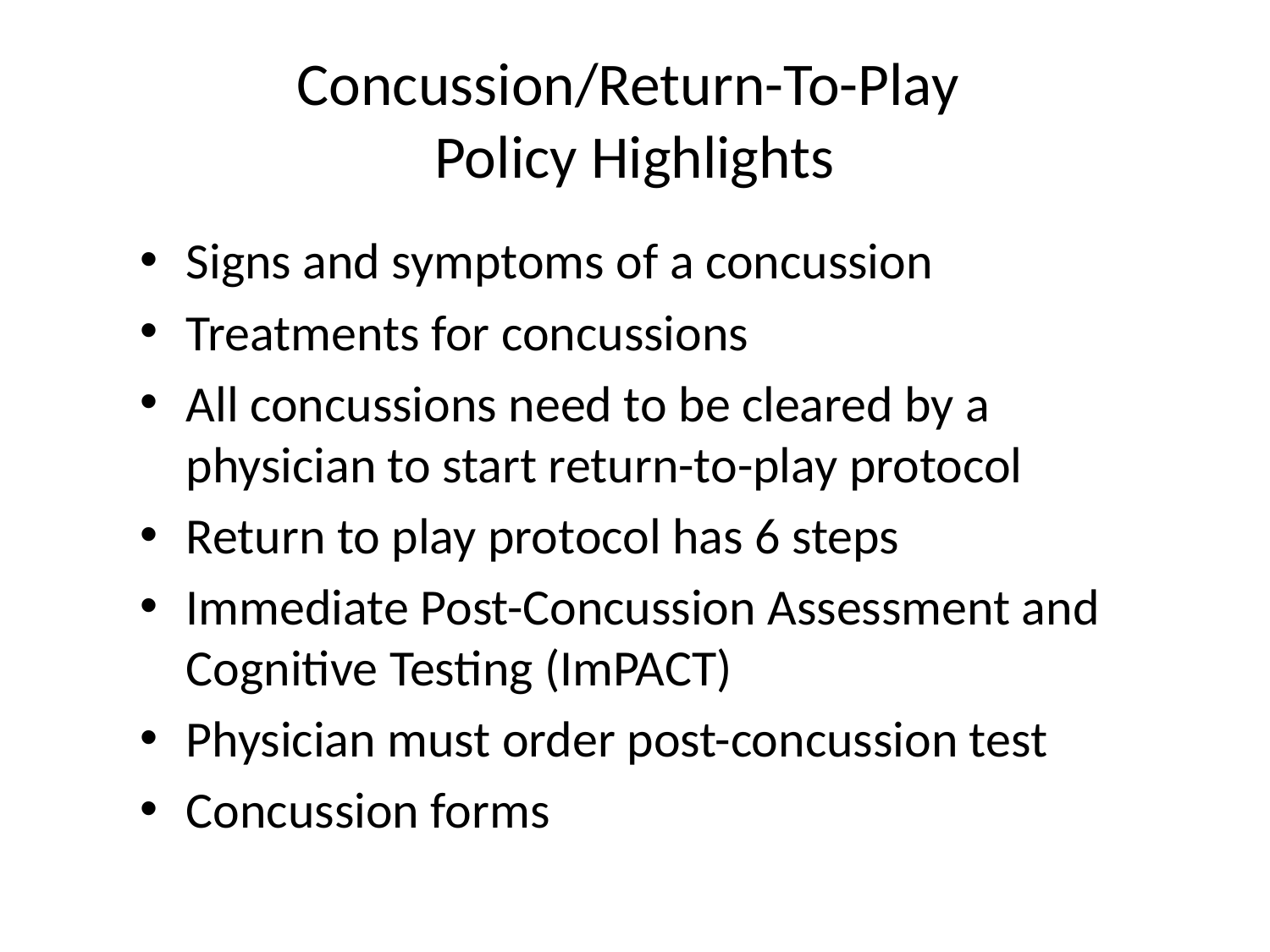

# Concussion/Return-To-Play Policy Highlights
Signs and symptoms of a concussion
Treatments for concussions
All concussions need to be cleared by a physician to start return-to-play protocol
Return to play protocol has 6 steps
Immediate Post-Concussion Assessment and Cognitive Testing (ImPACT)
Physician must order post-concussion test
Concussion forms